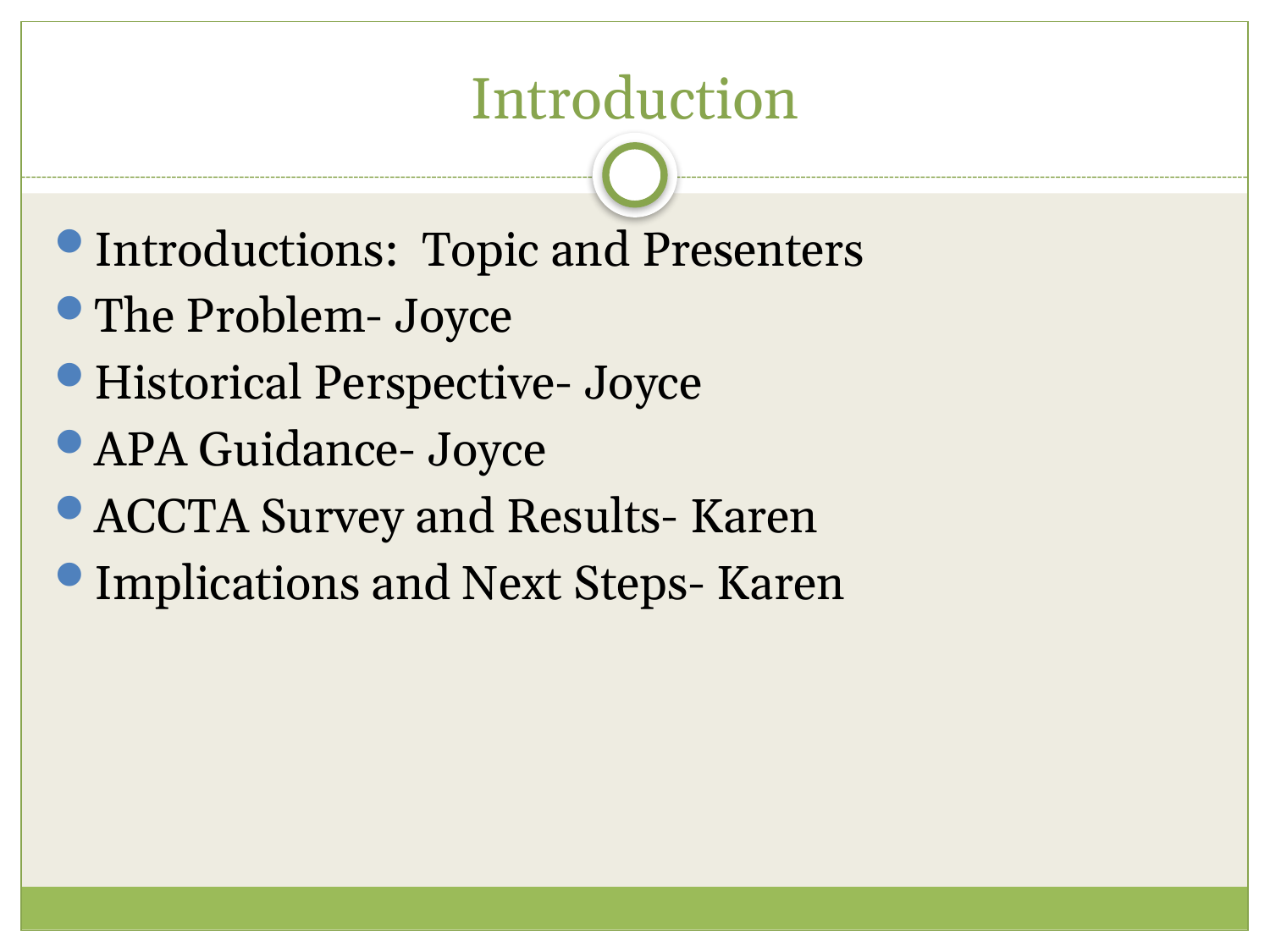

# Introduction
Introductions:  Topic and Presenters
The Problem- Joyce
Historical Perspective- Joyce
APA Guidance- Joyce
ACCTA Survey and Results- Karen
Implications and Next Steps- Karen